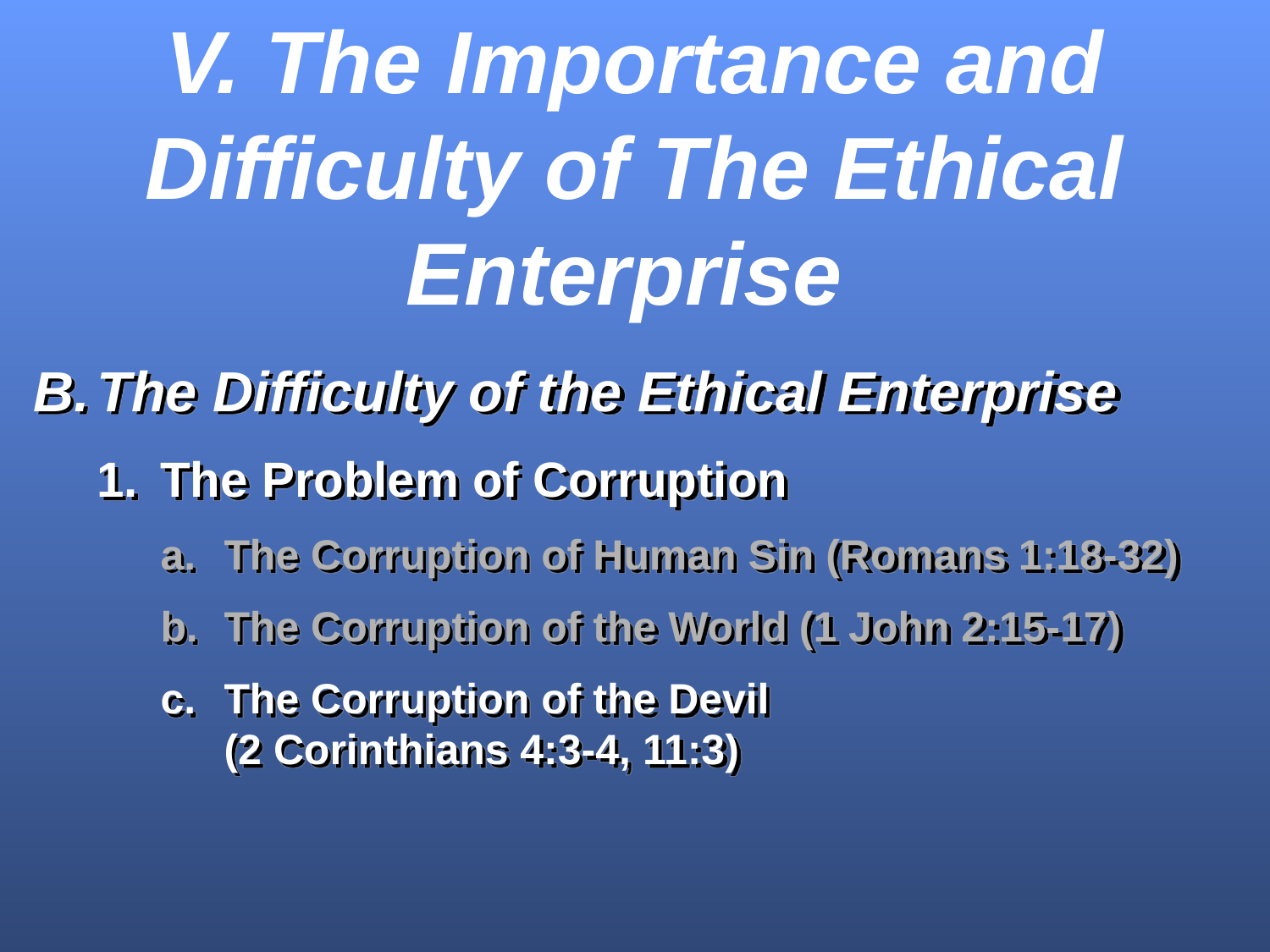

V. The Importance and Difficulty of The Ethical Enterprise
The Difficulty of the Ethical Enterprise
The Problem of Corruption
The Corruption of Human Sin (Romans 1:18-32)
The Corruption of the World (1 John 2:15-17)
The Corruption of the Devil                                    (2 Corinthians 4:3-4, 11:3)